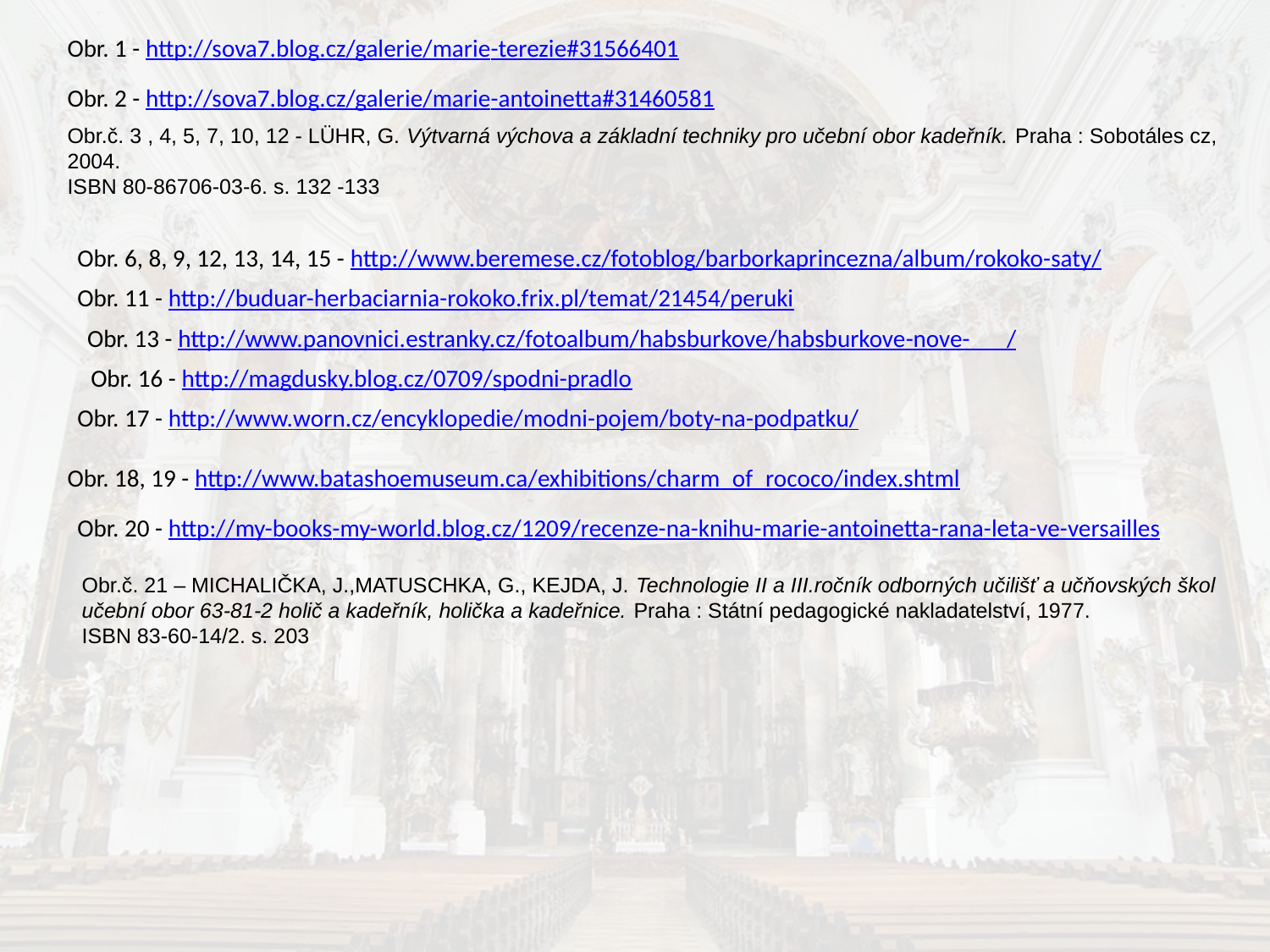

Obr. 1 - http://sova7.blog.cz/galerie/marie-terezie#31566401
Obr. 2 - http://sova7.blog.cz/galerie/marie-antoinetta#31460581
Obr.č. 3 , 4, 5, 7, 10, 12 - LÜHR, G. Výtvarná výchova a základní techniky pro učební obor kadeřník. Praha : Sobotáles cz, 2004.
ISBN 80-86706-03-6. s. 132 -133
Obr. 6, 8, 9, 12, 13, 14, 15 - http://www.beremese.cz/fotoblog/barborkaprincezna/album/rokoko-saty/
Obr. 11 - http://buduar-herbaciarnia-rokoko.frix.pl/temat/21454/peruki
Obr. 13 - http://www.panovnici.estranky.cz/fotoalbum/habsburkove/habsburkove-nove-___/
Obr. 16 - http://magdusky.blog.cz/0709/spodni-pradlo
Obr. 17 - http://www.worn.cz/encyklopedie/modni-pojem/boty-na-podpatku/
Obr. 18, 19 - http://www.batashoemuseum.ca/exhibitions/charm_of_rococo/index.shtml
Obr. 20 - http://my-books-my-world.blog.cz/1209/recenze-na-knihu-marie-antoinetta-rana-leta-ve-versailles
Obr.č. 21 – MICHALIČKA, J.,MATUSCHKA, G., KEJDA, J. Technologie II a III.ročník odborných učilišť a učňovských škol učební obor 63-81-2 holič a kadeřník, holička a kadeřnice. Praha : Státní pedagogické nakladatelství, 1977.
ISBN 83-60-14/2. s. 203